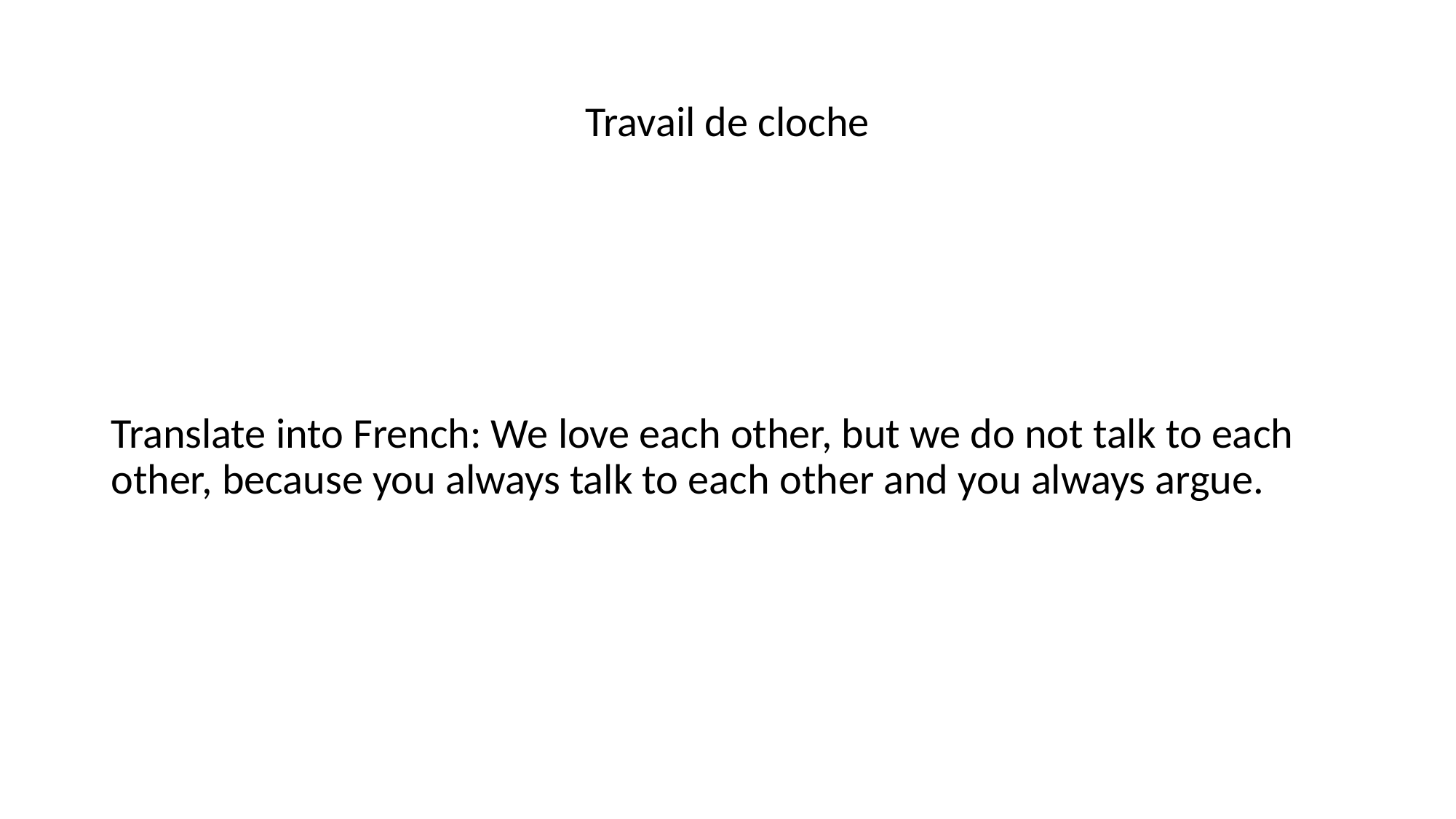

# Travail de cloche

Translate into French: We love each other, but we do not talk to each other, because you always talk to each other and you always argue.